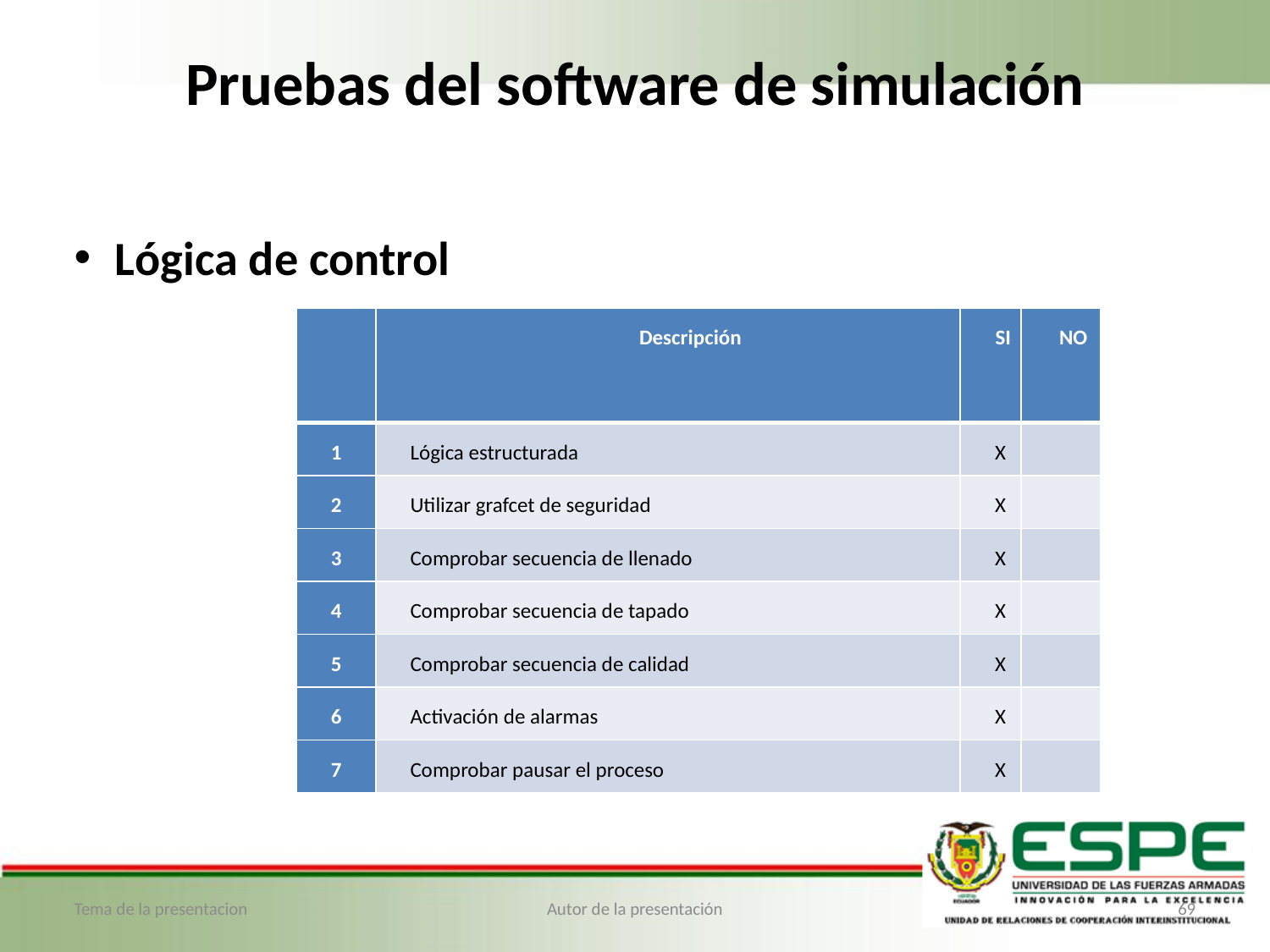

# Pruebas del software de simulación
Lógica de control

|  | Descripción | SI | NO |
| --- | --- | --- | --- |
| 1 | Lógica estructurada | X |  |
| 2 | Utilizar grafcet de seguridad | X |  |
| 3 | Comprobar secuencia de llenado | X |  |
| 4 | Comprobar secuencia de tapado | X |  |
| 5 | Comprobar secuencia de calidad | X |  |
| 6 | Activación de alarmas | X |  |
| 7 | Comprobar pausar el proceso | X |  |
Tema de la presentacion
Autor de la presentación
69